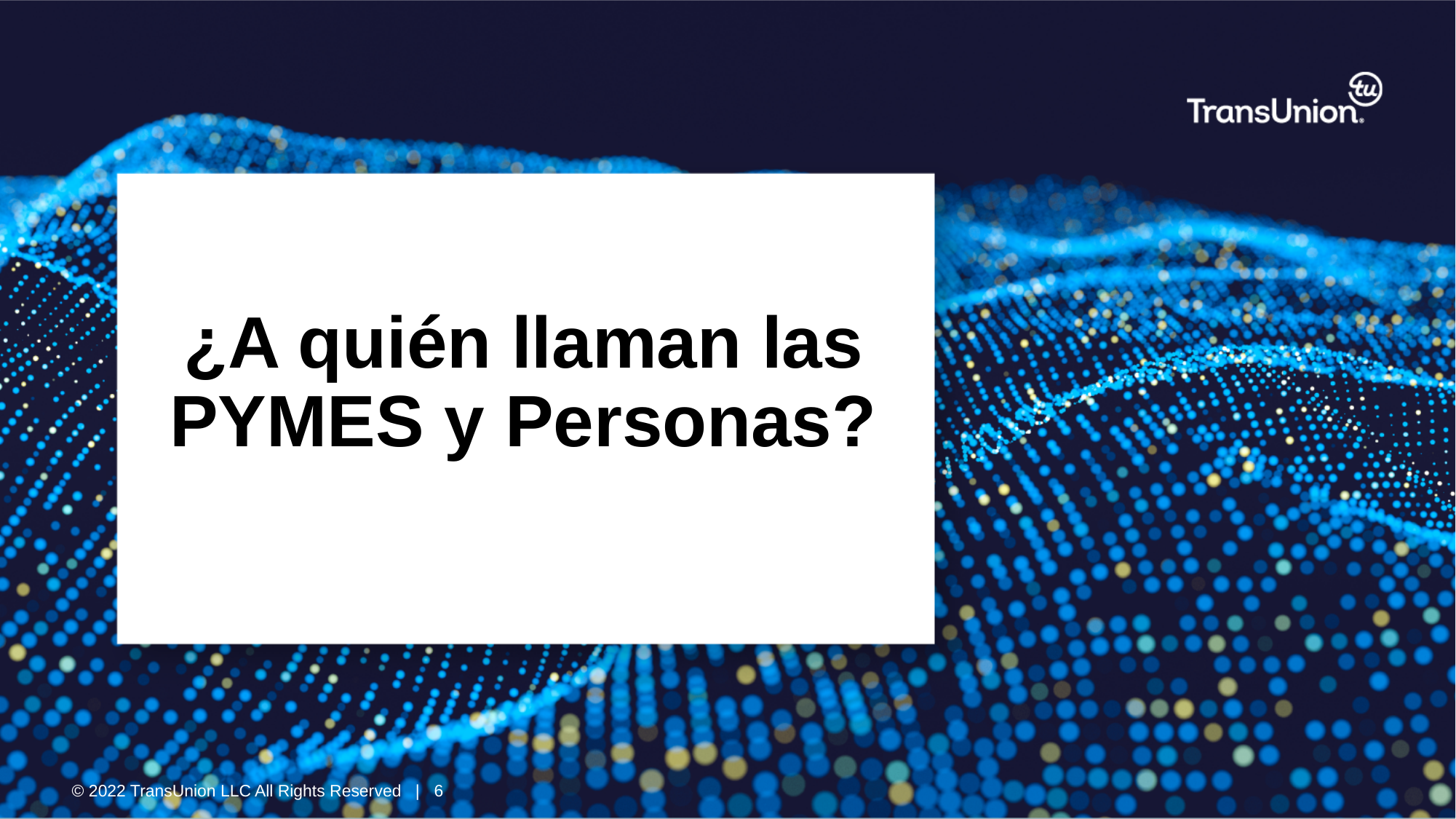

¿A quién llaman las PYMES y Personas?